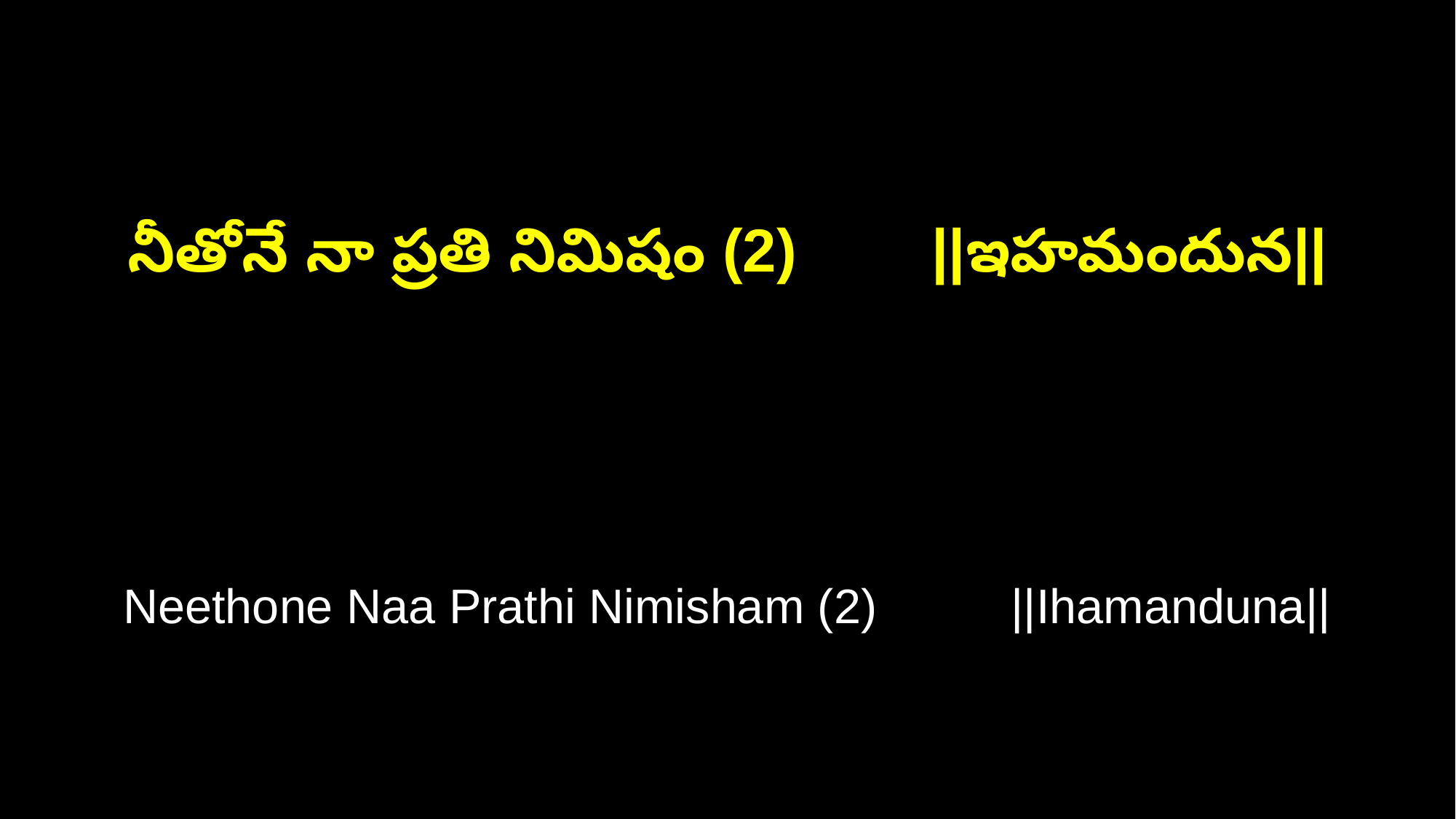

నీతోనే నా ప్రతి నిమిషం (2)        ||ఇహమందున||
Neethone Naa Prathi Nimisham (2)          ||Ihamanduna||